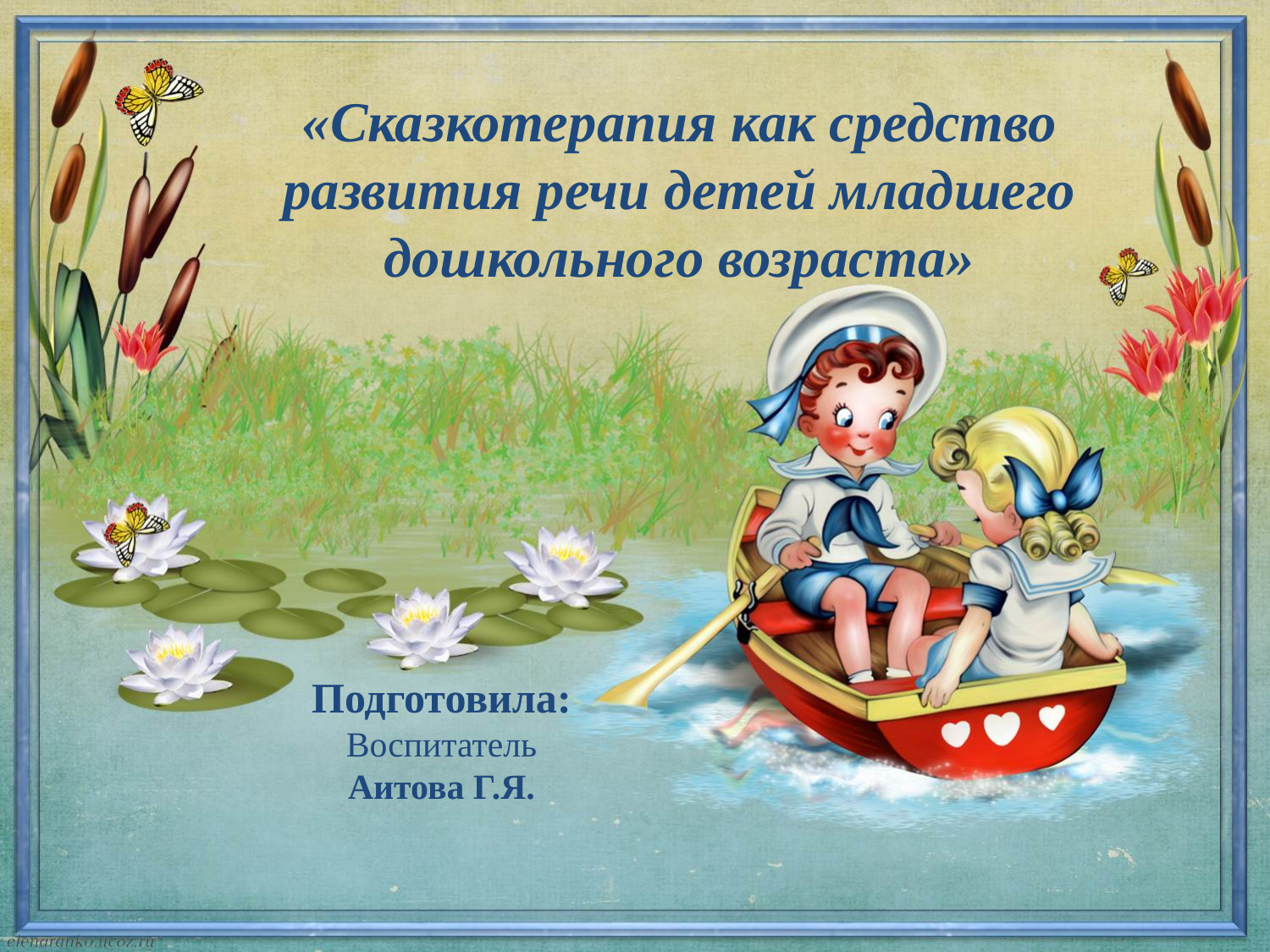

«Сказкотерапия как средство развития речи детей младшего дошкольного возраста»
Подготовила:
Воспитатель
Аитова Г.Я.